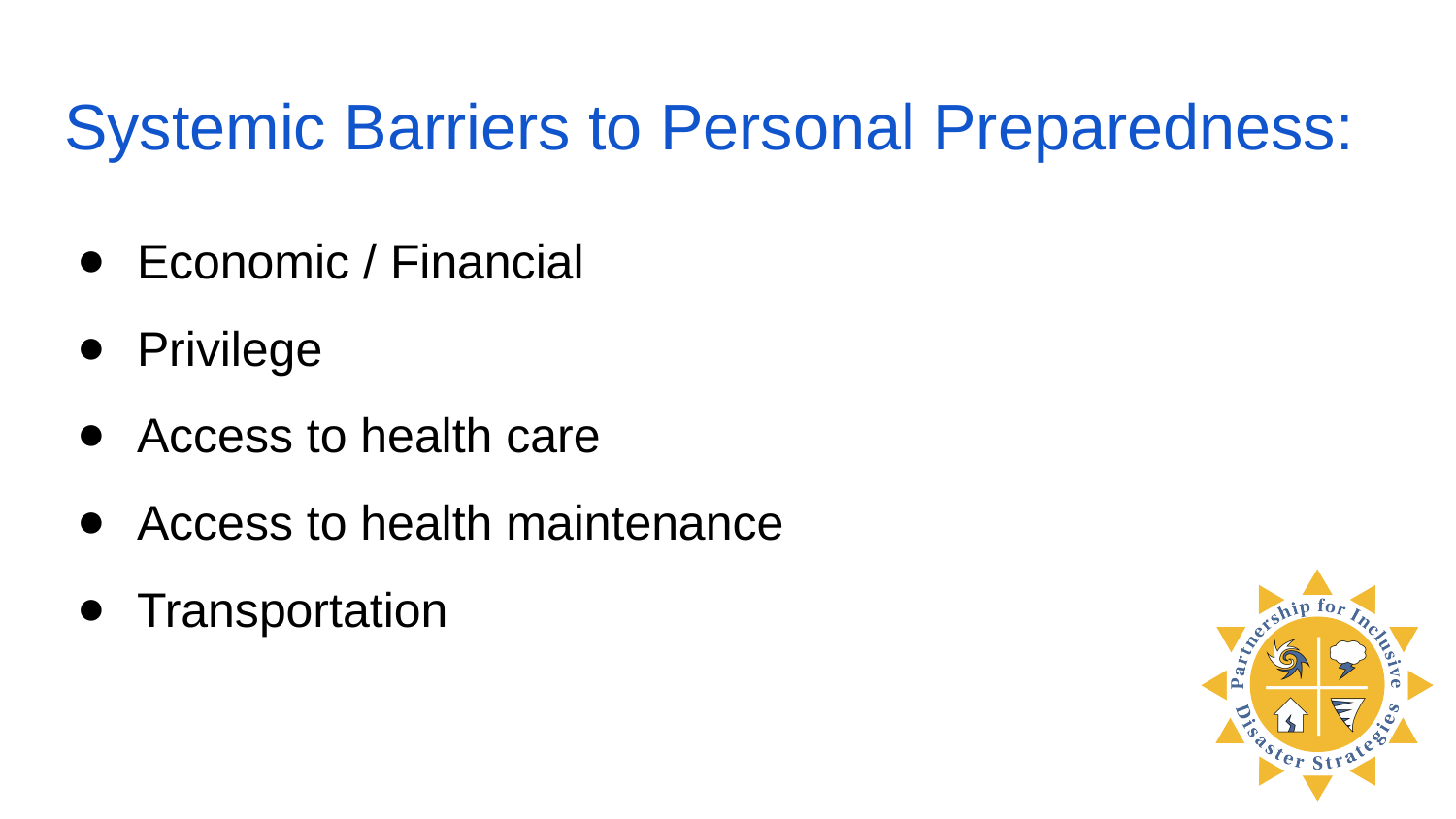

# Systemic Barriers to Personal Preparedness:
Economic / Financial
Privilege
Access to health care
Access to health maintenance
Transportation